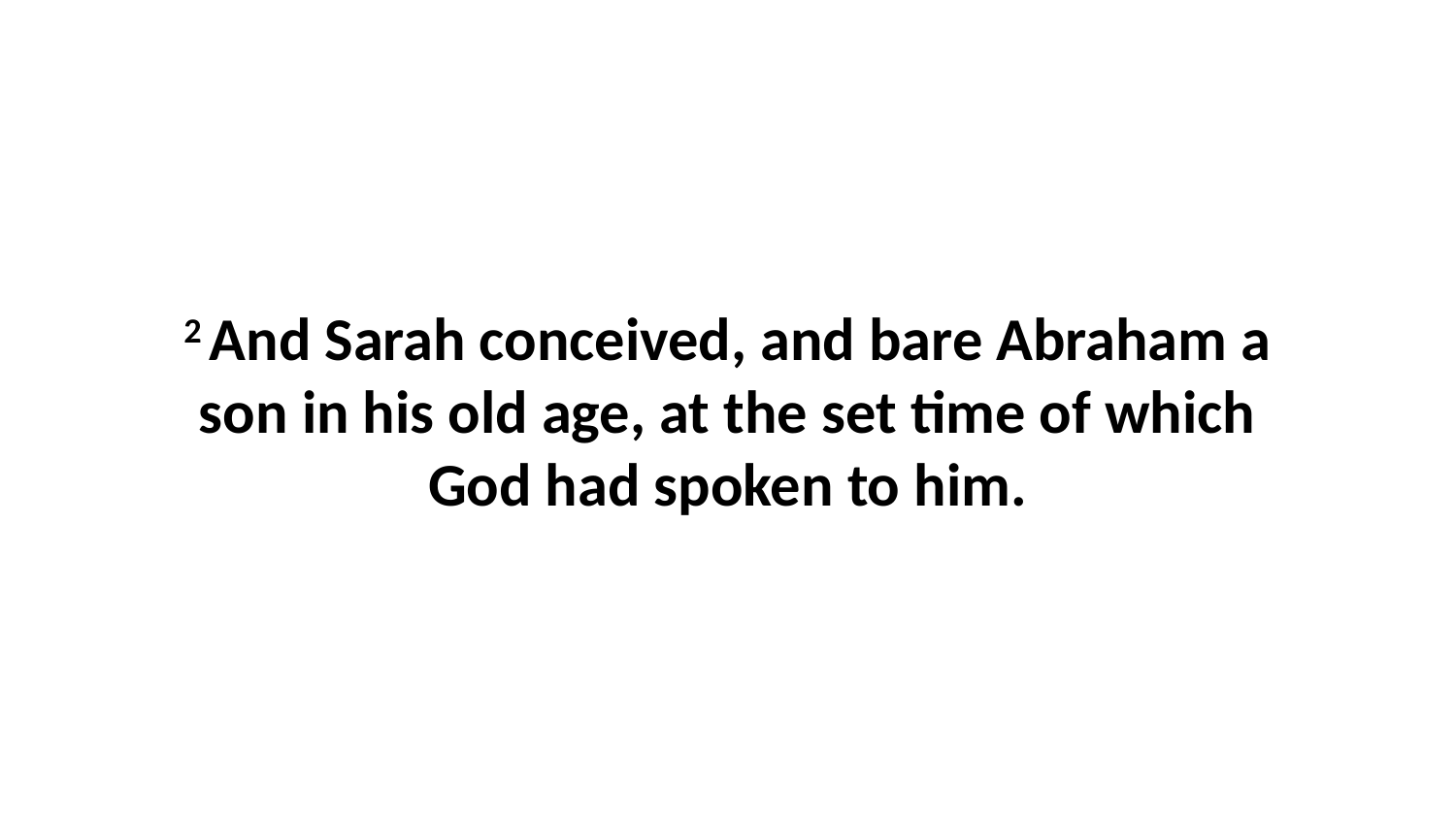

2 And Sarah conceived, and bare Abraham a son in his old age, at the set time of which God had spoken to him.